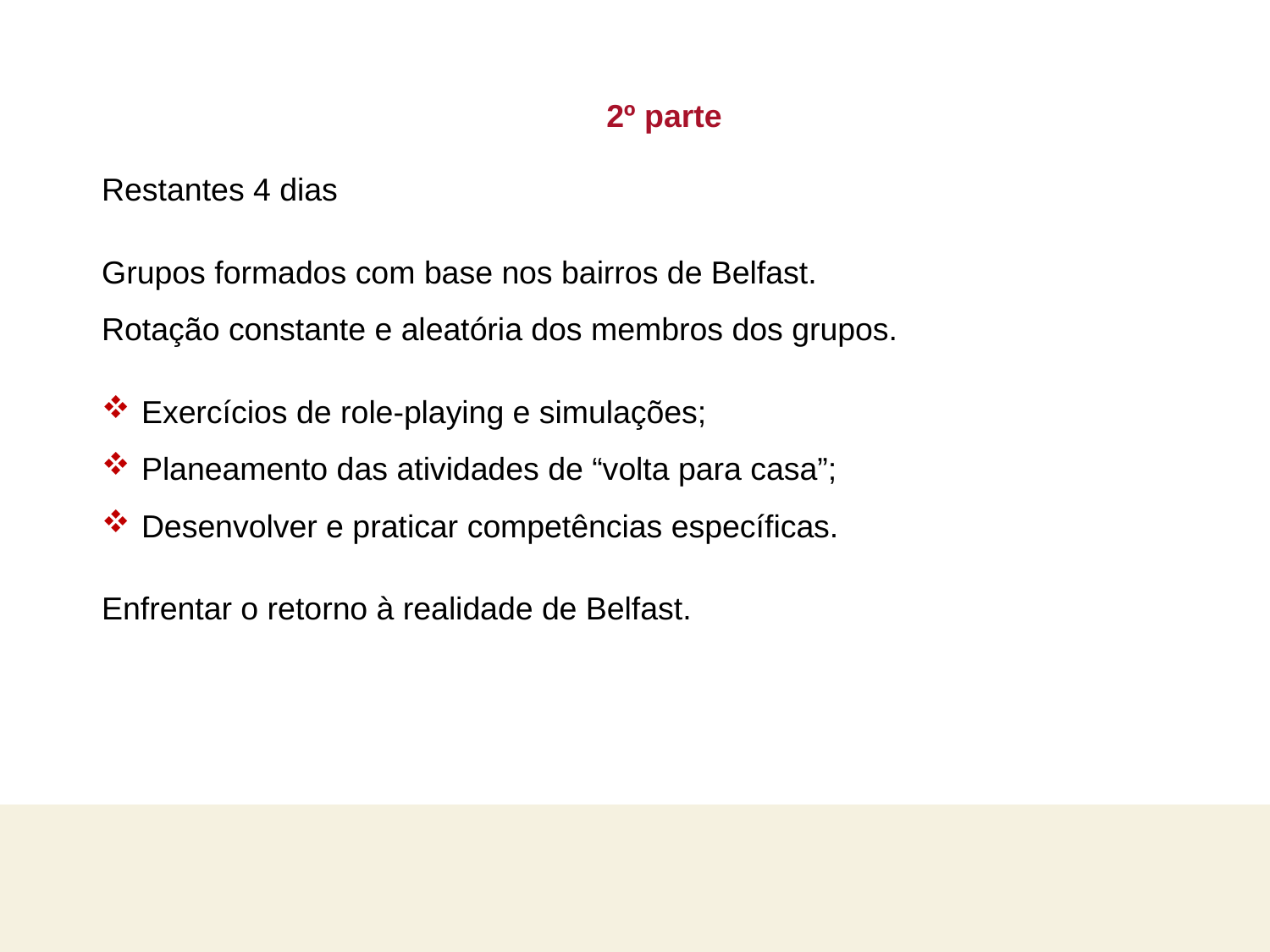

2º parte

Restantes 4 dias

Grupos formados com base nos bairros de Belfast.
Rotação constante e aleatória dos membros dos grupos.

Exercícios de role-playing e simulações;
Planeamento das atividades de “volta para casa”;
Desenvolver e praticar competências específicas.

Enfrentar o retorno à realidade de Belfast.